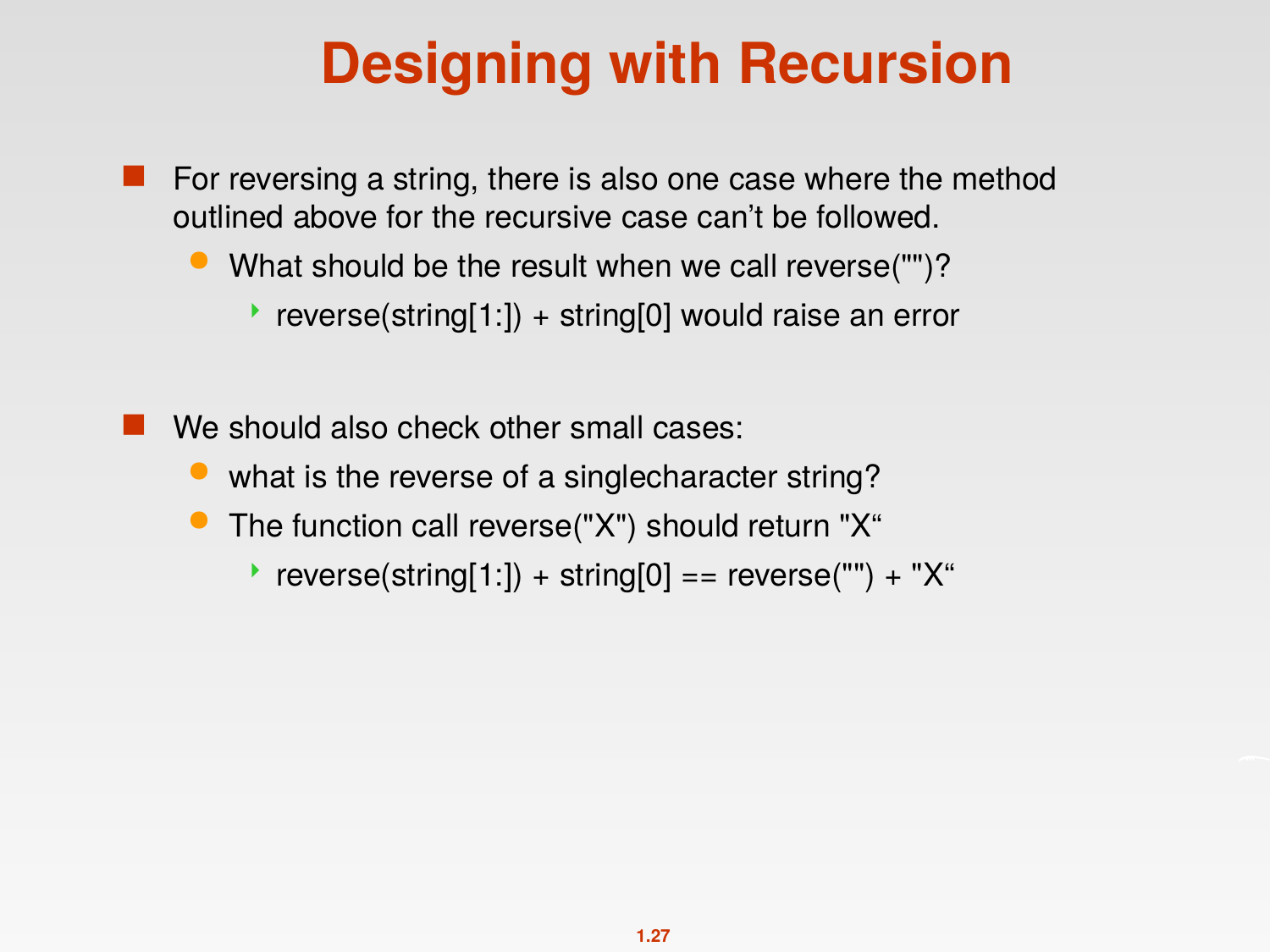

# Designing with Recursion
For reversing a string, there is also one case where the method outlined above for the recursive case can’t be followed.
What should be the result when we call reverse("")?
reverse(string[1:]) + string[0] would raise an error

We should also check other small cases:
what is the reverse of a singlecharacter string?
The function call reverse("X") should return "X“
reverse(string[1:]) + string[0] == reverse("") + "X“